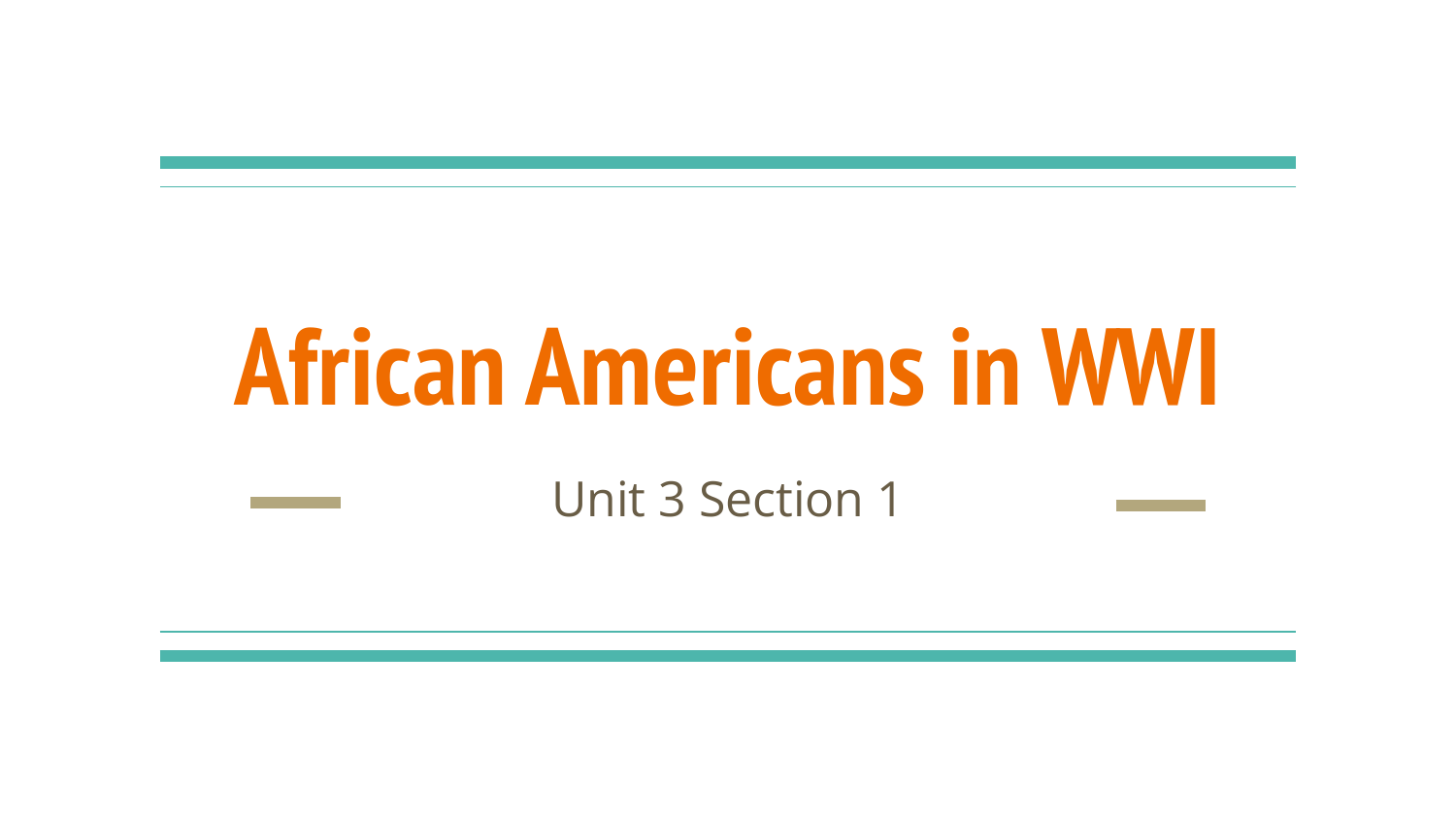

# African Americans in WWI
Unit 3 Section 1